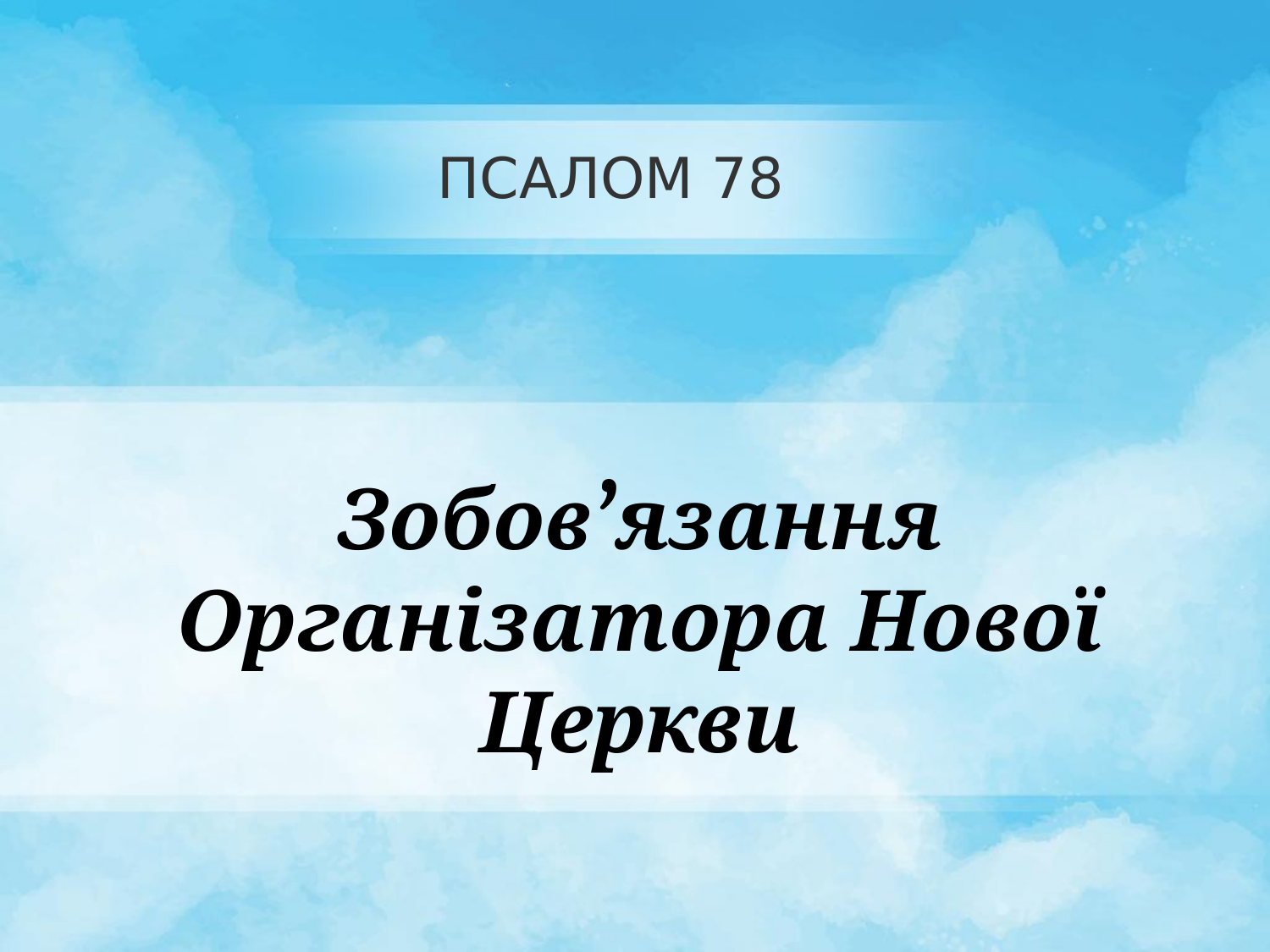

# ПСАЛОМ 78
Зобов’язання Організатора Нової Церкви